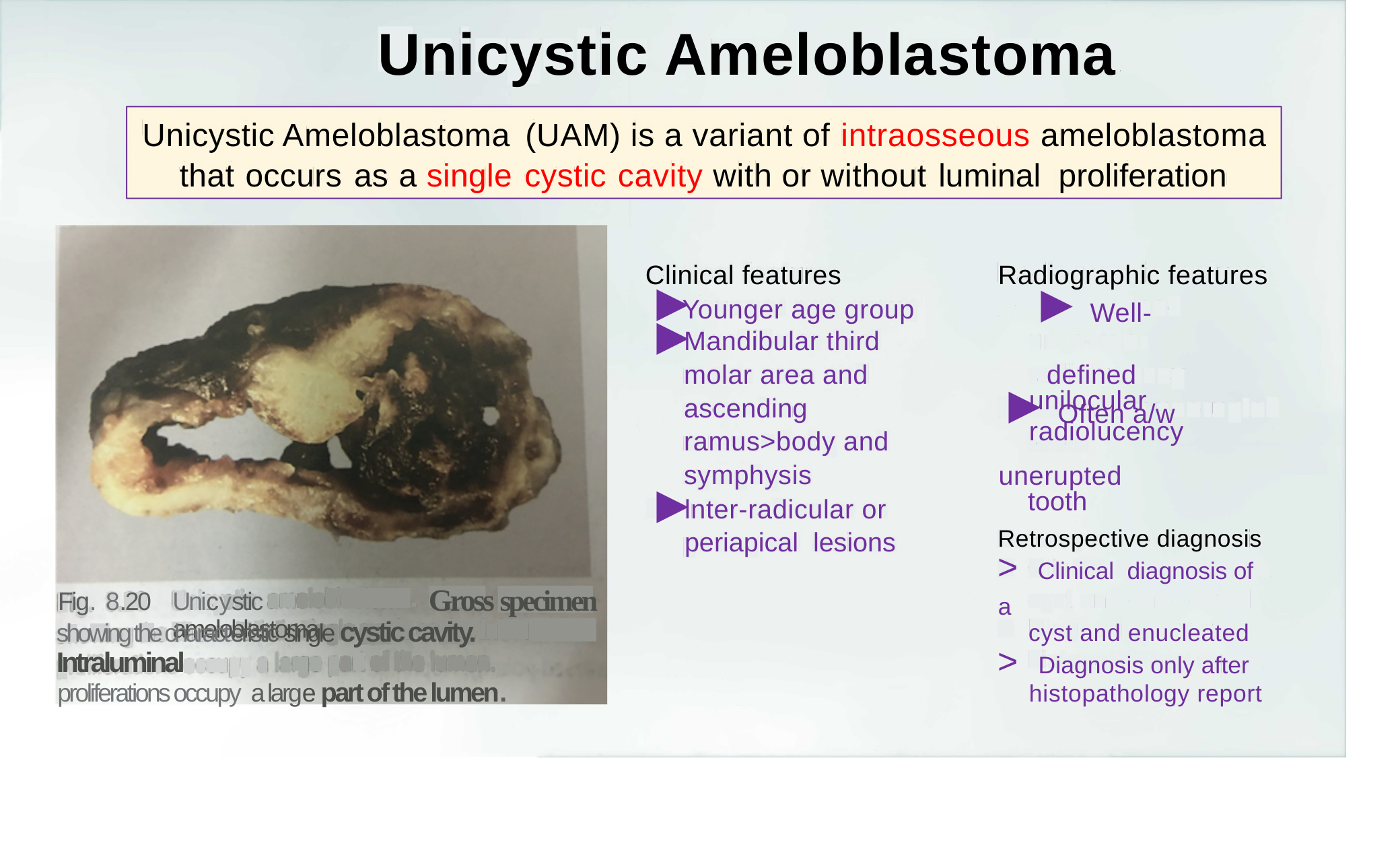

Unicystic Ameloblastoma
Unicystic Ameloblastoma
(UAM) is a variant of intraosseous ameloblastoma
that
occurs
as
a
single
cystic
cavity with or without
luminal  proliferation
Clinical features
Radiographic features
►
► Well-defined
unilocular
radiolucency
Younger age group
Mandibular third
molar area and
ascending
ramus>body and
symphysis
lnter-radicular or
periapical  lesions
►
► Often a/w unerupted
tooth
►
Retrospective diagnosis
>  Clinical  diagnosis of a
cyst and enucleated
>  Diagnosis only after
histopathology report
Gross specimen
Fig.  8.20
Unicystic  ameloblastoma.
showing the characteristic single cystic cavity. Intraluminal
proliferations occupy  a large part of the lumen.